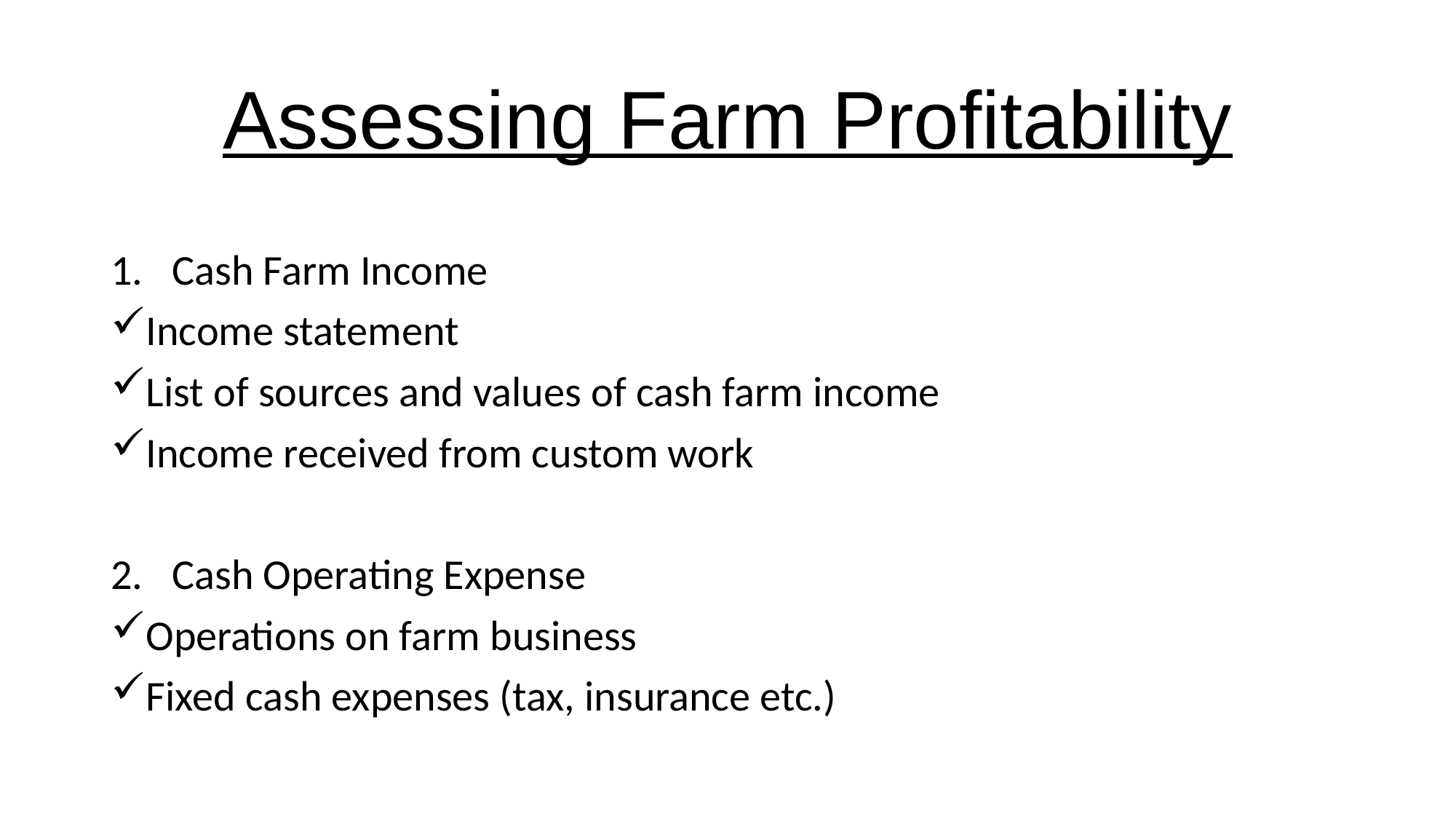

# Assessing Farm Profitability
1.   Cash Farm Income
Income statement
List of sources and values of cash farm income
Income received from custom work

2.   Cash Operating Expense
Operations on farm business
Fixed cash expenses (tax, insurance etc.)